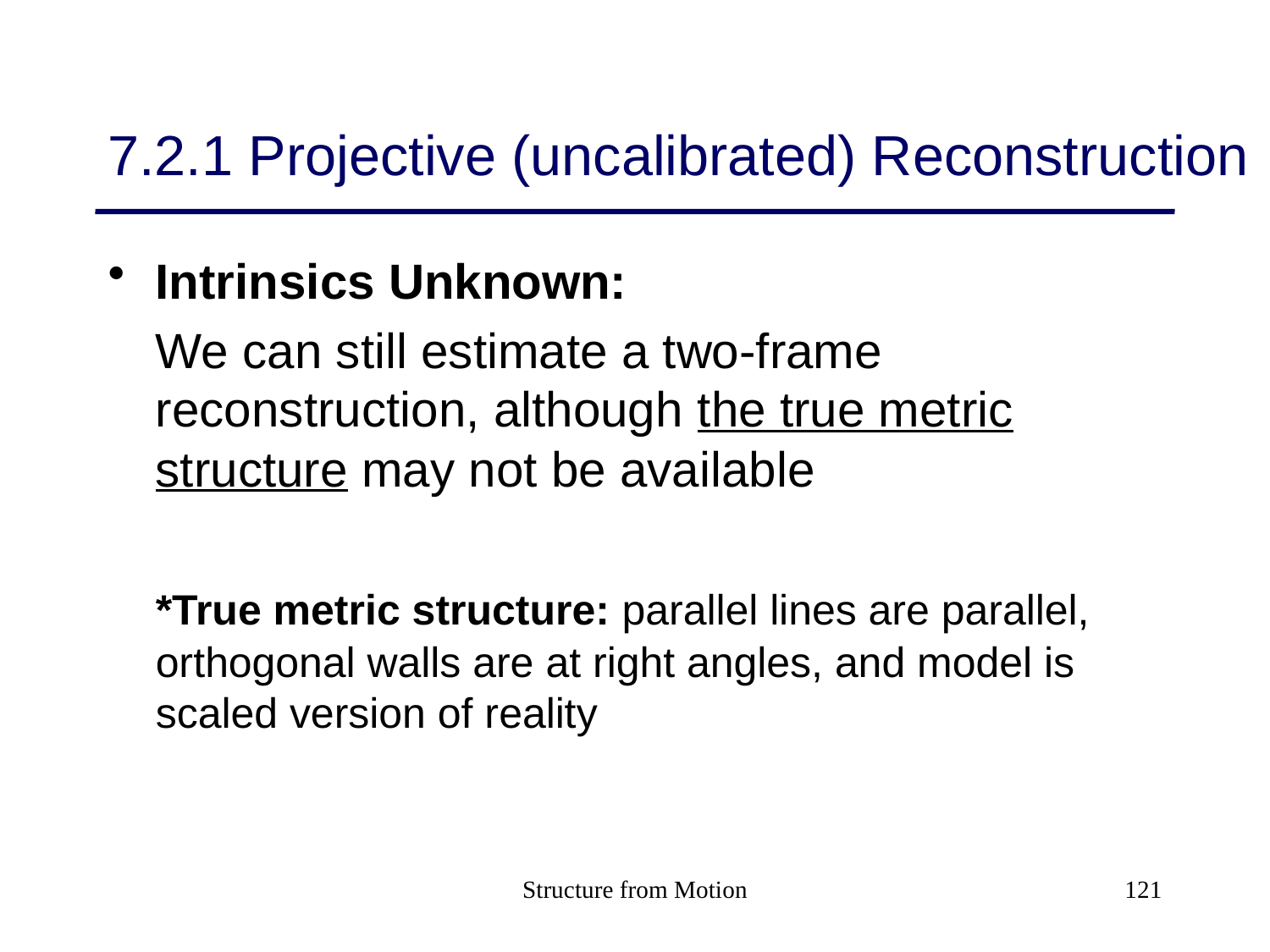

# 7.2.1 Projective (uncalibrated) Reconstruction
Intrinsics Unknown:
	We can still estimate a two-frame reconstruction, although the true metric structure may not be available

	*True metric structure: parallel lines are parallel, orthogonal walls are at right angles, and model is scaled version of reality
Structure from Motion
121